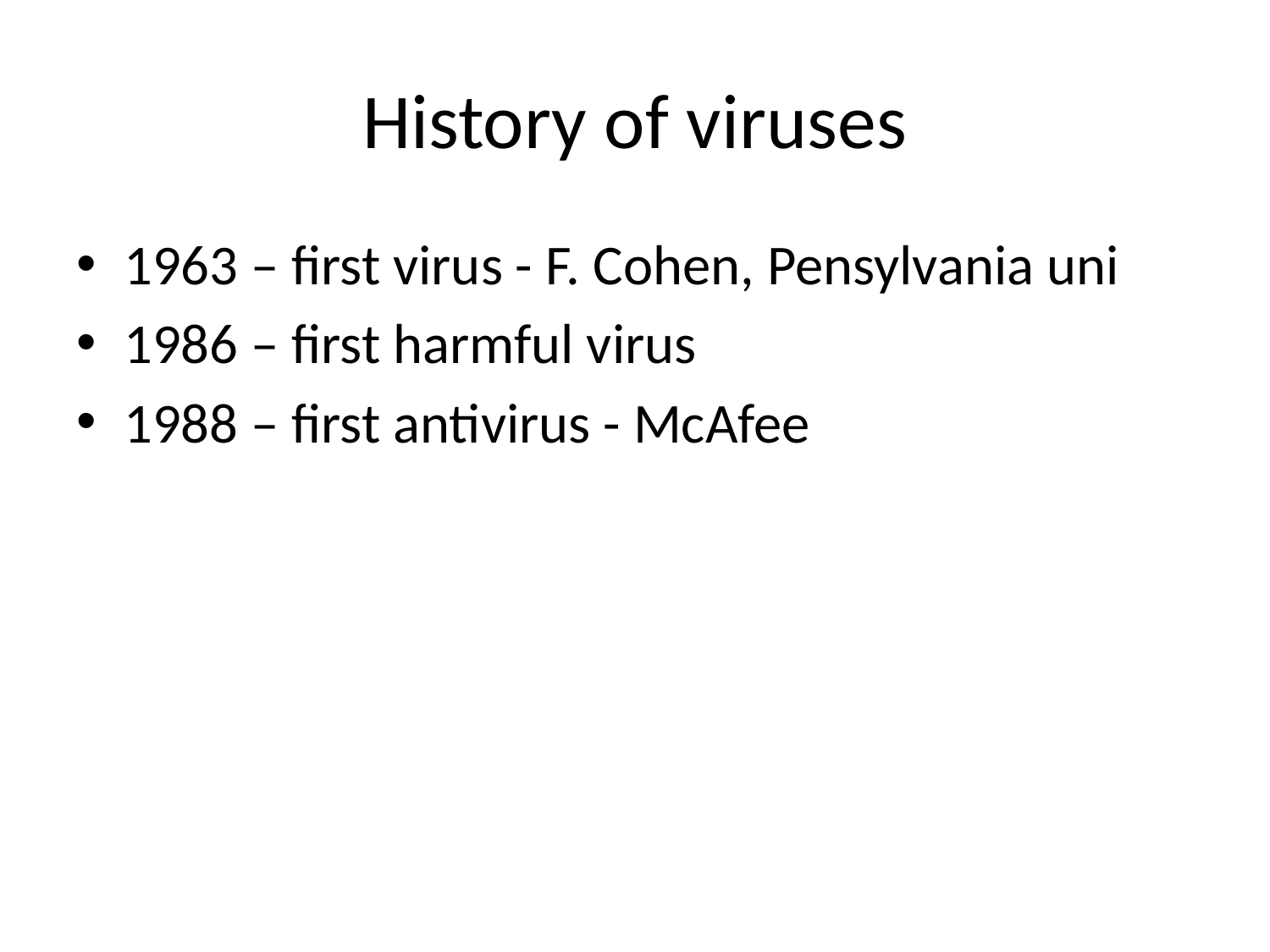

# History of viruses
1963 – first virus - F. Cohen, Pensylvania uni
1986 – first harmful virus
1988 – first antivirus - McAfee